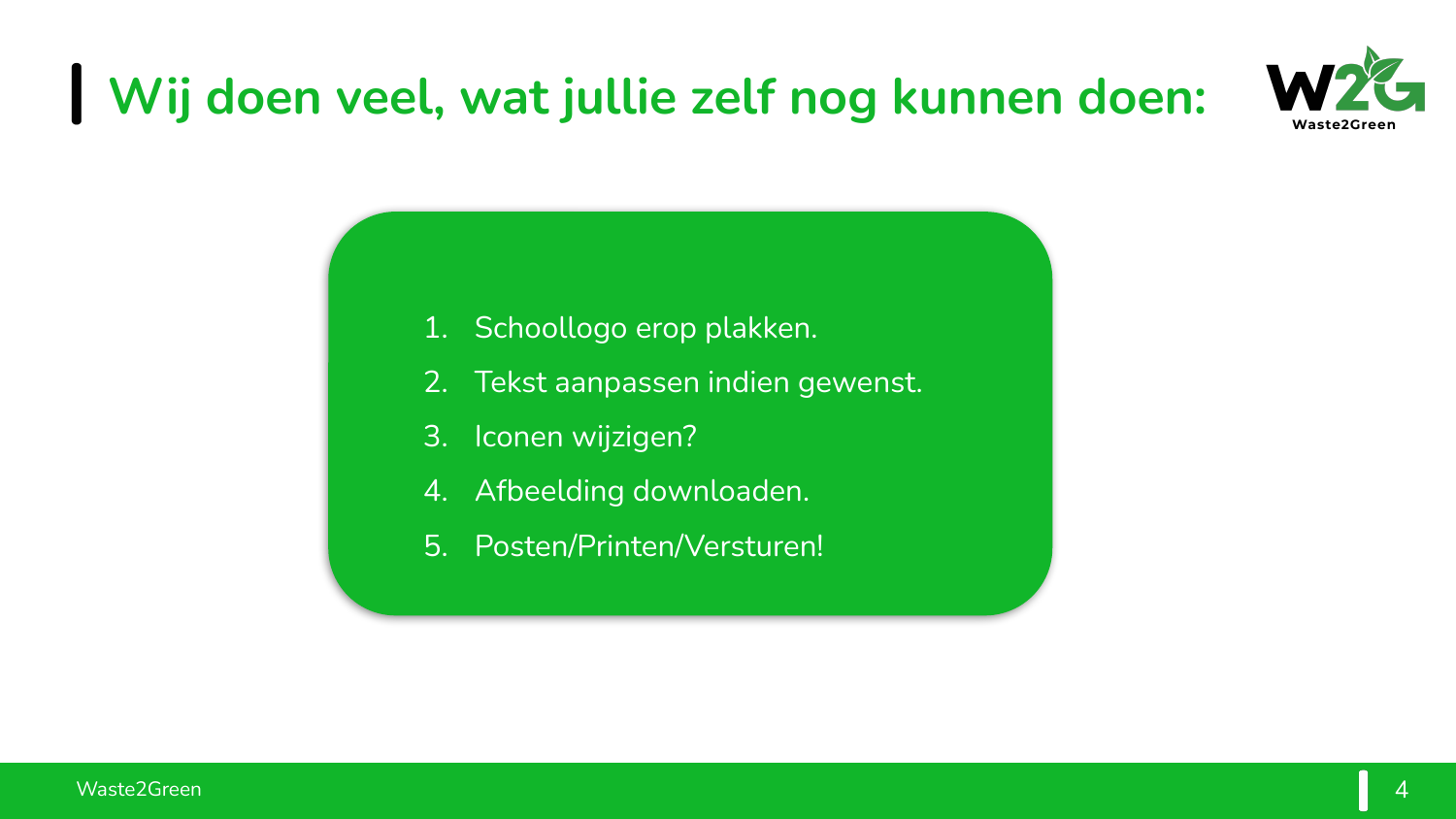

# Wij doen veel, wat jullie zelf nog kunnen doen:

Schoollogo erop plakken.
Tekst aanpassen indien gewenst.
Iconen wijzigen?
Afbeelding downloaden.
Posten/Printen/Versturen!
4